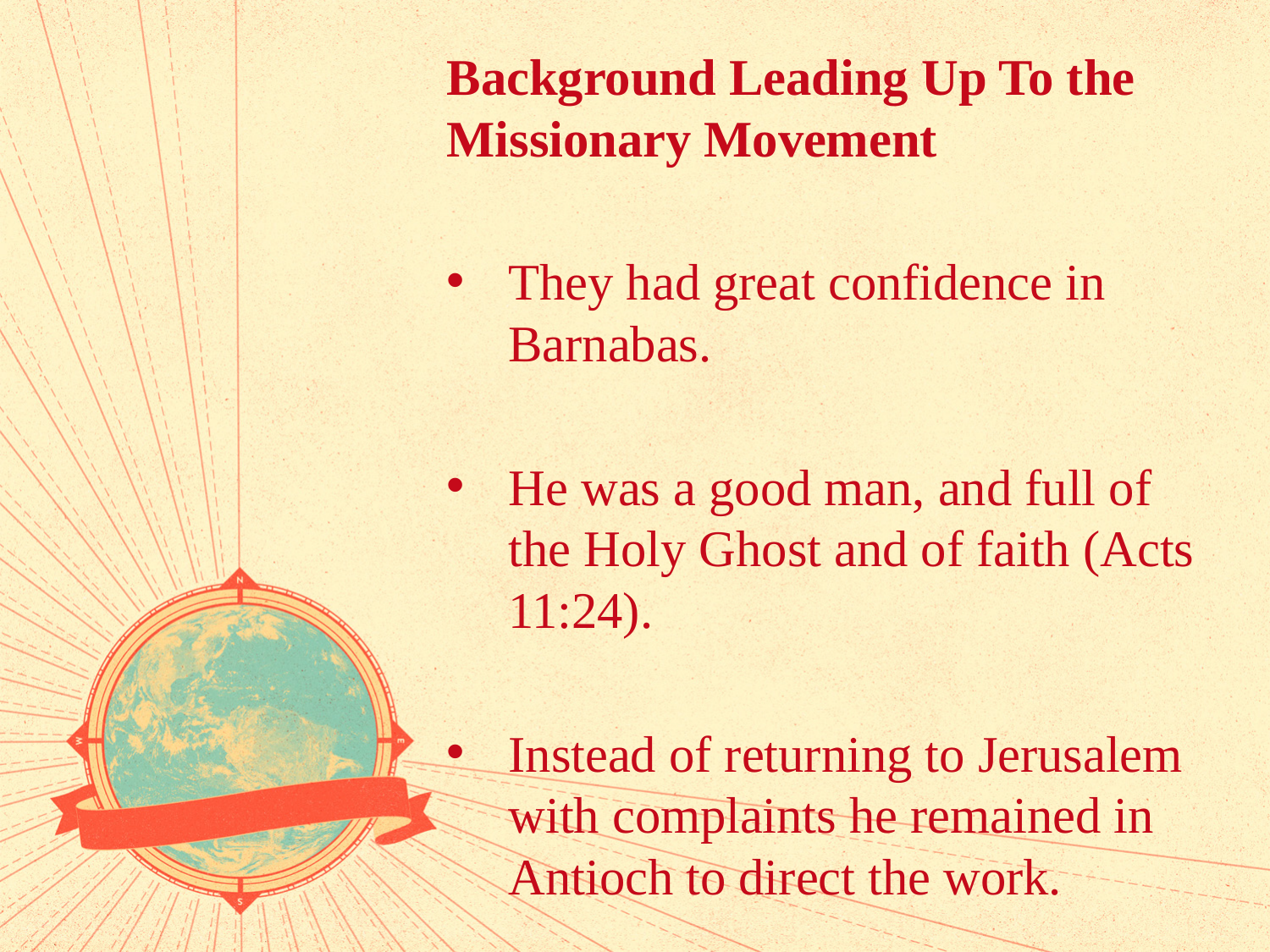

Background Leading Up To the Missionary Movement

They had great confidence in Barnabas.

He was a good man, and full of the Holy Ghost and of faith (Acts 11:24).

Instead of returning to Jerusalem with complaints he remained in Antioch to direct the work.